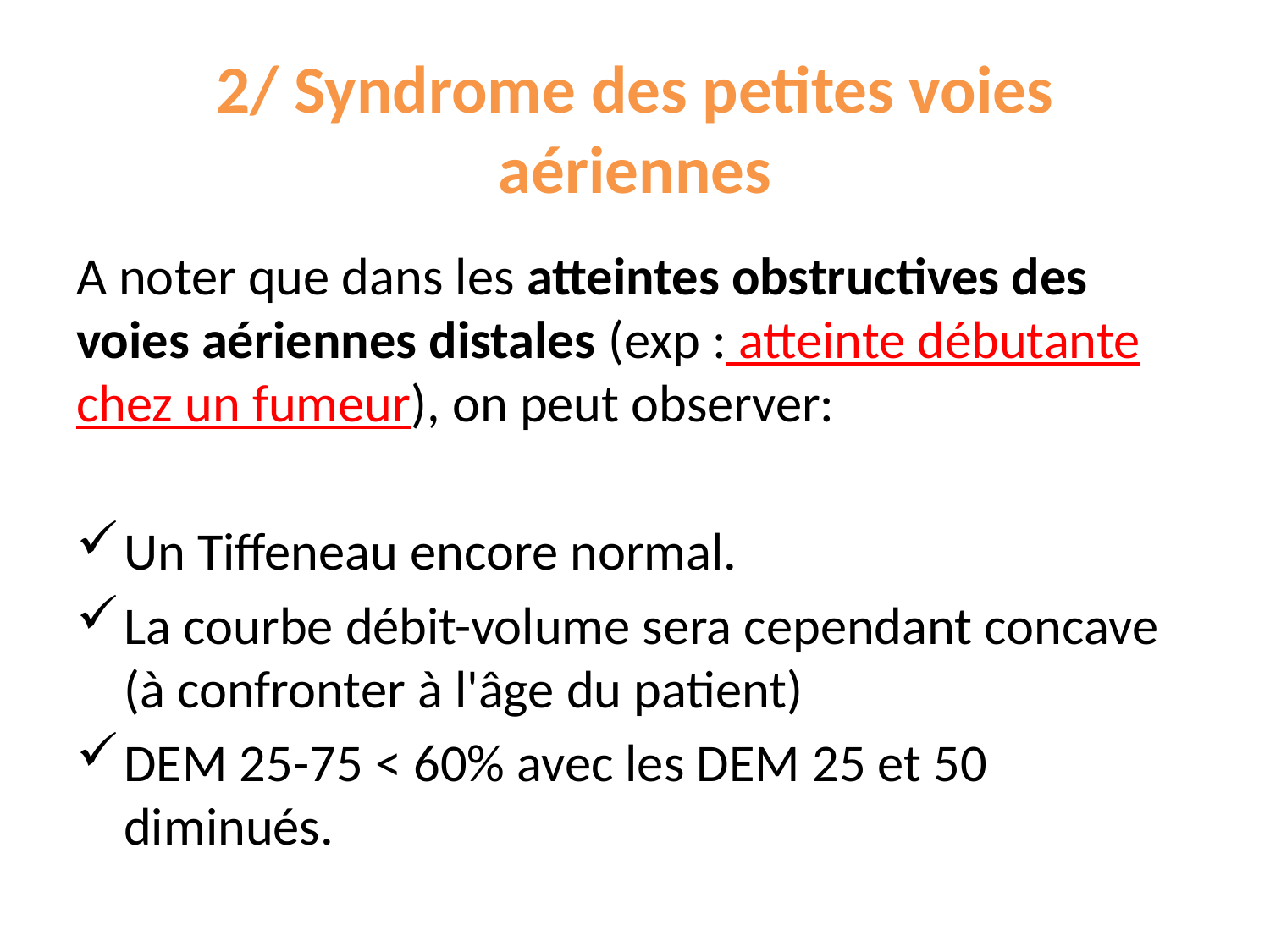

# 2/ Syndrome des petites voies aériennes
A noter que dans les atteintes obstructives des voies aériennes distales (exp : atteinte débutante chez un fumeur), on peut observer:

Un Tiffeneau encore normal.
La courbe débit-volume sera cependant concave (à confronter à l'âge du patient)
DEM 25-75 < 60% avec les DEM 25 et 50 diminués.